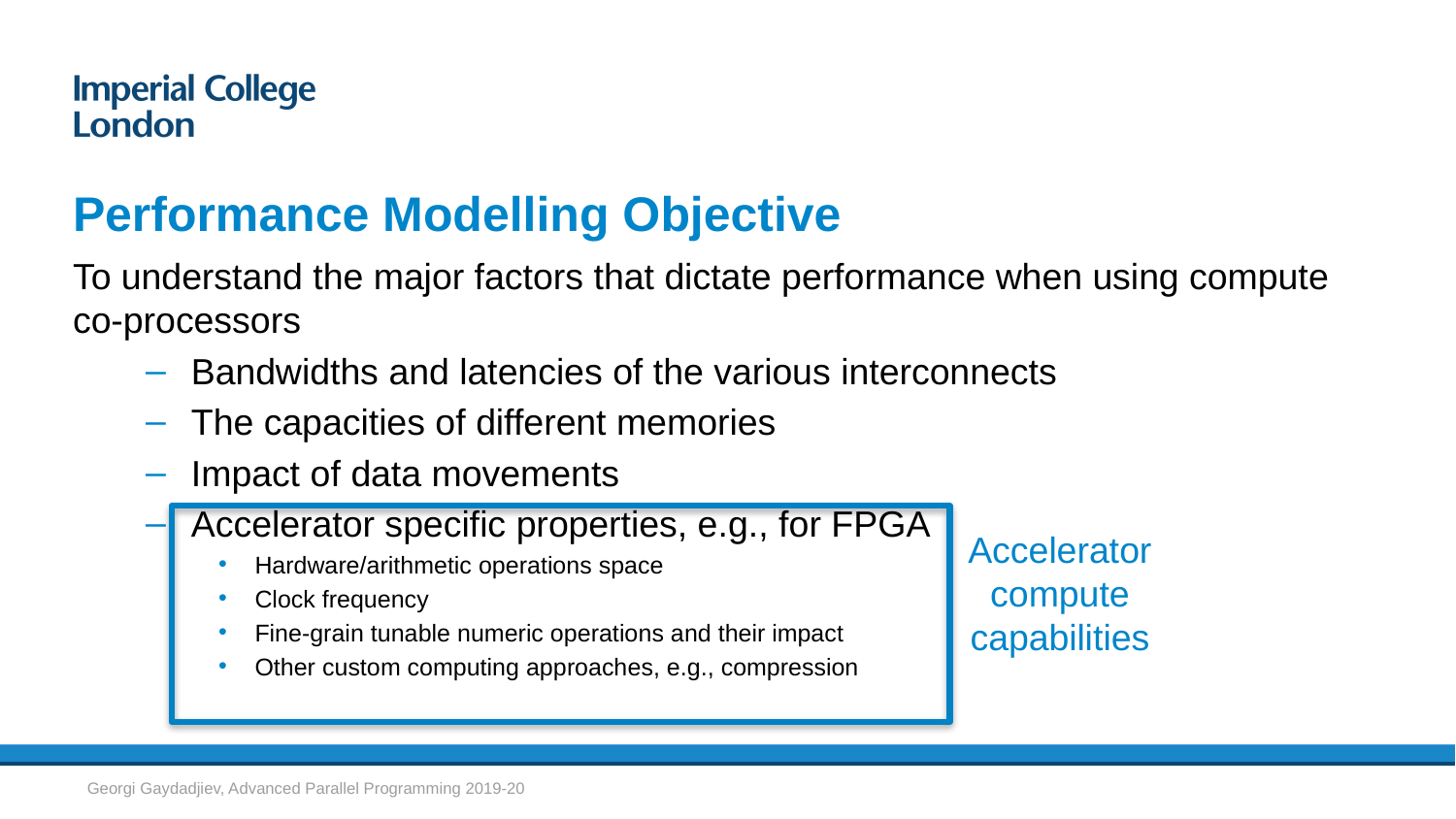

# Performance Modelling Objective
To understand the major factors that dictate performance when using compute co-processors
Bandwidths and latencies of the various interconnects
The capacities of different memories
Impact of data movements
Accelerator specific properties, e.g., for FPGA
Hardware/arithmetic operations space
Clock frequency
Fine-grain tunable numeric operations and their impact
Other custom computing approaches, e.g., compression

Accelerator compute capabilities
Georgi Gaydadjiev, Advanced Parallel Programming 2019-20
39